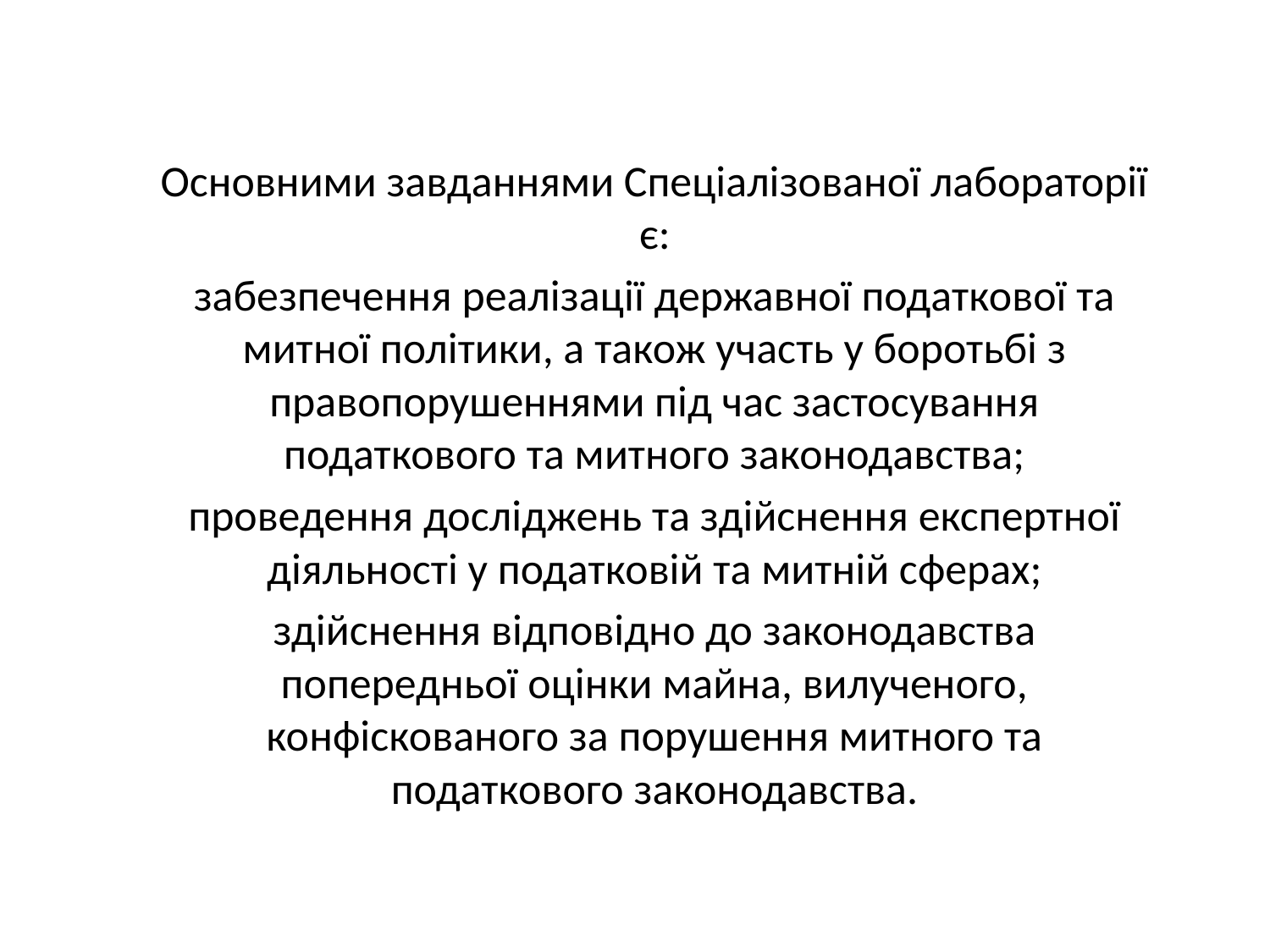

Основними завданнями Спеціалізованої лабораторії є:
забезпечення реалізації державної податкової та митної політики, а також участь у боротьбі з правопорушеннями під час застосування податкового та митного законодавства;
проведення досліджень та здійснення експертної діяльності у податковій та митній сферах;
здійснення відповідно до законодавства попередньої оцінки майна, вилученого, конфіскованого за порушення митного та податкового законодавства.